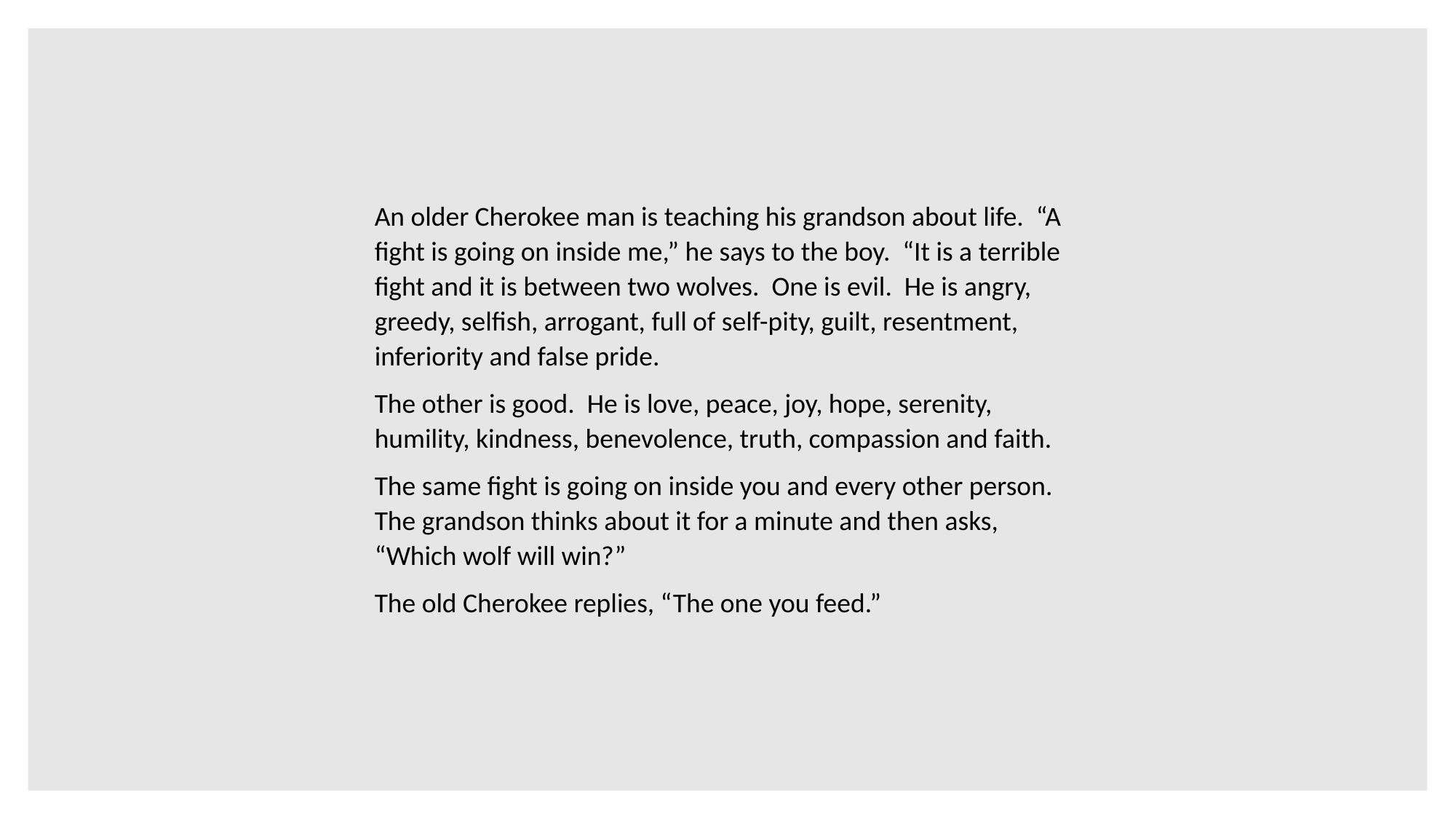

An older Cherokee man is teaching his grandson about life.  “A fight is going on inside me,” he says to the boy.  “It is a terrible fight and it is between two wolves.  One is evil.  He is angry, greedy, selfish, arrogant, full of self-pity, guilt, resentment, inferiority and false pride.
The other is good.  He is love, peace, joy, hope, serenity, humility, kindness, benevolence, truth, compassion and faith.
The same fight is going on inside you and every other person.  The grandson thinks about it for a minute and then asks, “Which wolf will win?”
The old Cherokee replies, “The one you feed.”